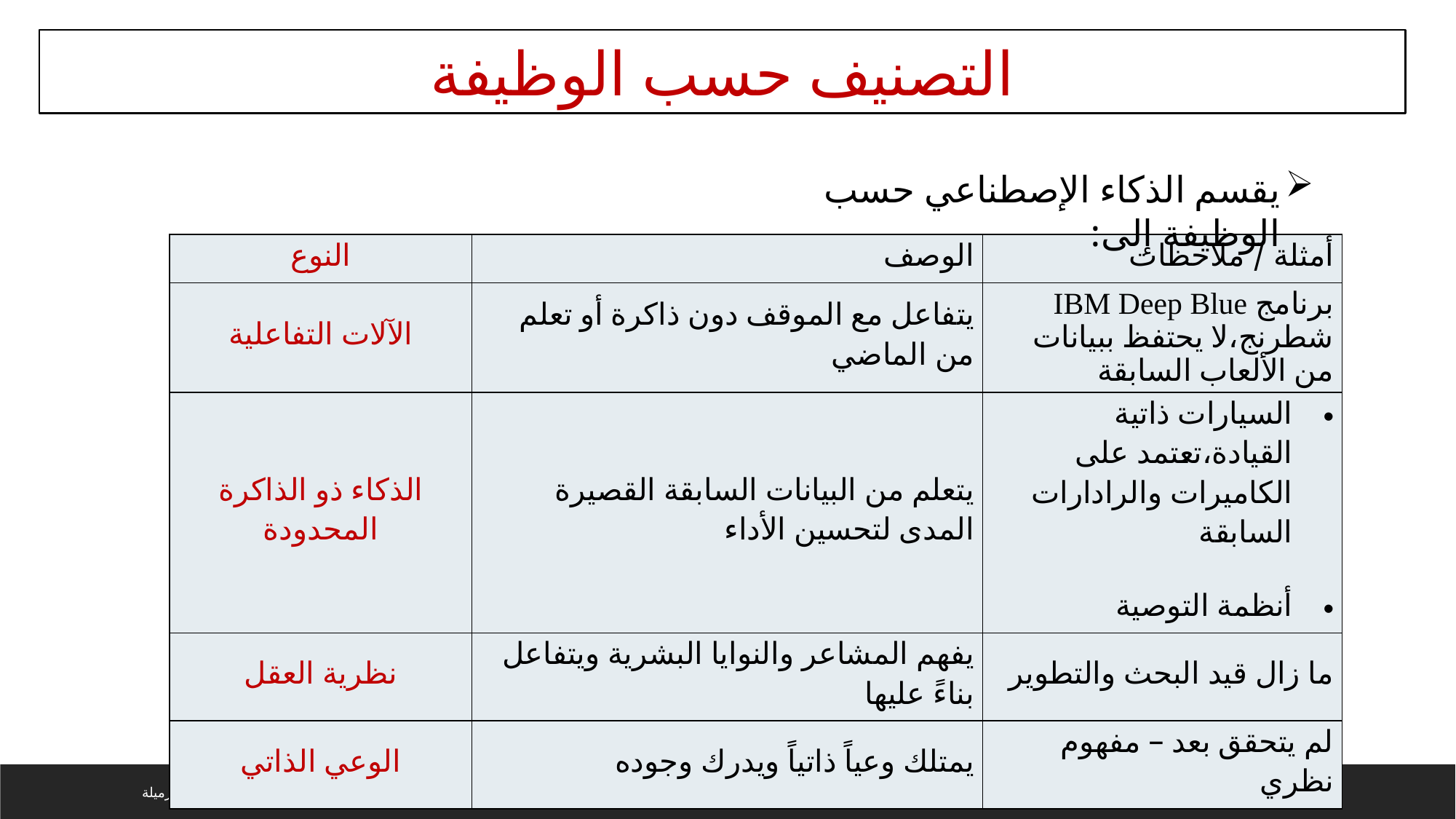

التصنيف حسب الوظيفة
يقسم الذكاء الإصطناعي حسب الوظيفة إلى:
| النوع | الوصف | أمثلة / ملاحظات |
| --- | --- | --- |
| الآلات التفاعلية | يتفاعل مع الموقف دون ذاكرة أو تعلم من الماضي | IBM Deep Blue برنامج شطرنج،لا يحتفظ ببيانات من الألعاب السابقة |
| الذكاء ذو الذاكرة المحدودة | يتعلم من البيانات السابقة القصيرة المدى لتحسين الأداء | السيارات ذاتية القيادة،تعتمد على الكاميرات والرادارات السابقة أنظمة التوصية |
| نظرية العقل | يفهم المشاعر والنوايا البشرية ويتفاعل بناءً عليها | ما زال قيد البحث والتطوير |
| الوعي الذاتي | يمتلك وعياً ذاتياً ويدرك وجوده | لم يتحقق بعد – مفهوم نظري |
إعداد: م.رندة الدلة / م.علا الطيطي/ م.يسرى أبو رميلة
24